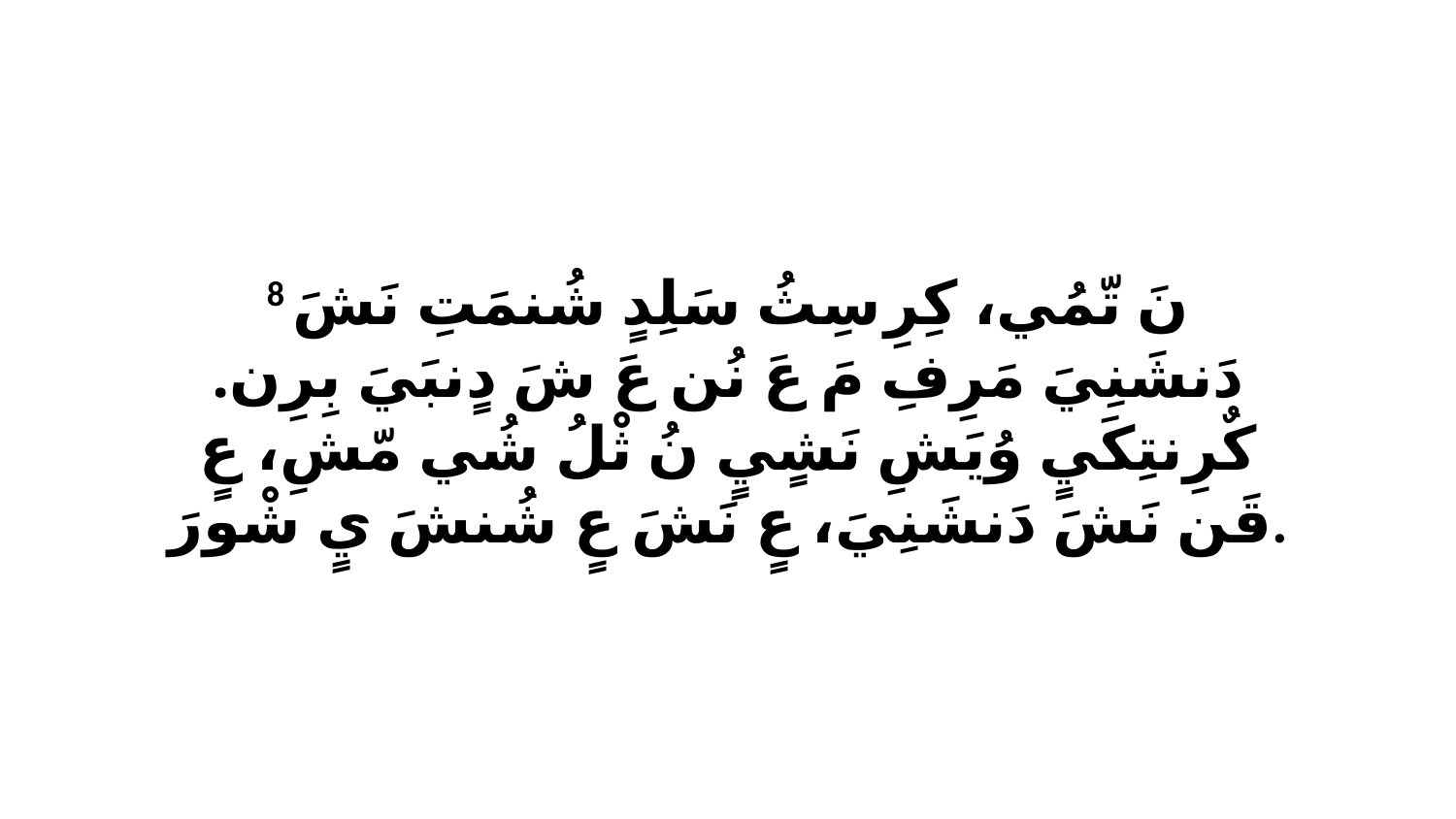

8 نَ تّمُي، كِرِ سِثُ سَلِدٍ شُنمَتِ نَشَ دَنشَنِيَ مَرِفِ مَ عَ نُن عَ شَ دٍنبَيَ بِرِن. كٌرِنتِكَيٍ وُيَشِ نَشٍيٍ نُ ثْلُ شُي مّشِ، عٍ قَن نَشَ دَنشَنِيَ، عٍ نَشَ عٍ شُنشَ يٍ شْورَ.